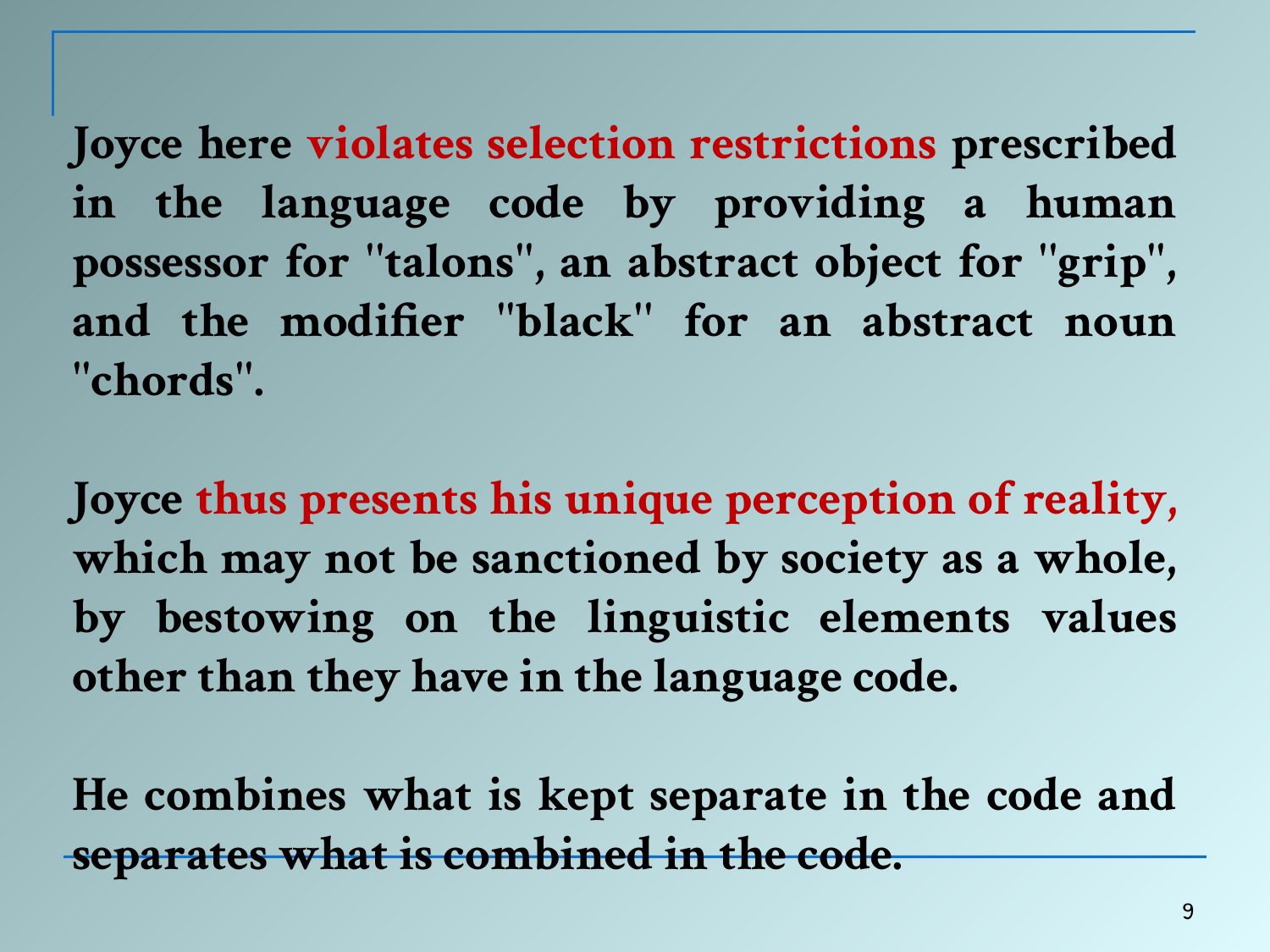

Joyce here violates selection restrictions prescribed in the language code by providing a human possessor for ''talons'', an abstract object for ''grip'', and the modifier ''black'' for an abstract noun ''chords''.

Joyce thus presents his unique perception of reality, which may not be sanctioned by society as a whole, by bestowing on the linguistic elements values other than they have in the language code.

He combines what is kept separate in the code and separates what is combined in the code.
9